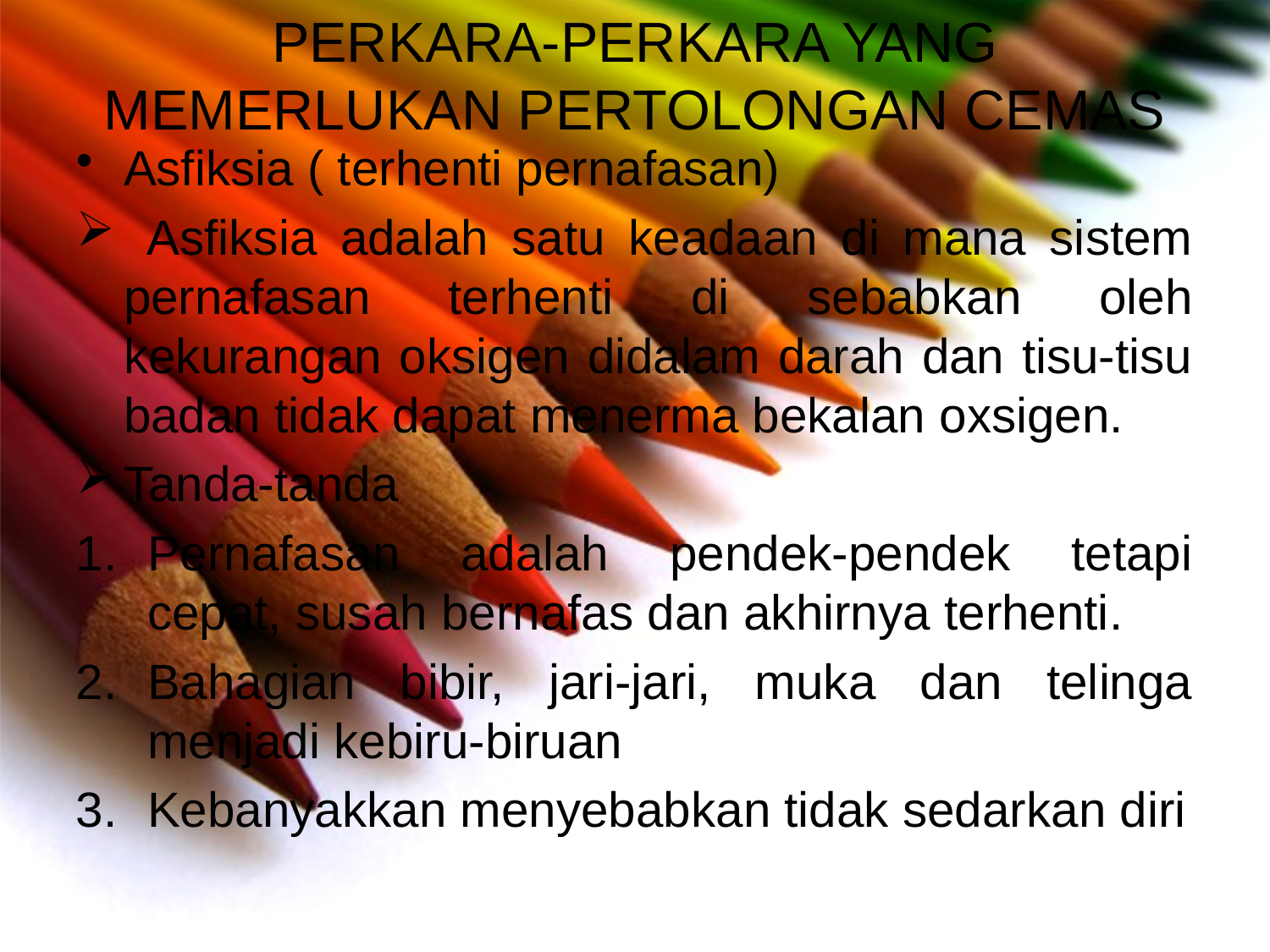

# PERKARA-PERKARA YANG MEMERLUKAN PERTOLONGAN CEMAS
Asfiksia ( terhenti pernafasan)
 Asfiksia adalah satu keadaan di mana sistem pernafasan terhenti di sebabkan oleh kekurangan oksigen didalam darah dan tisu-tisu badan tidak dapat menerma bekalan oxsigen.
Tanda-tanda
Pernafasan adalah pendek-pendek tetapi cepat, susah bernafas dan akhirnya terhenti.
Bahagian bibir, jari-jari, muka dan telinga menjadi kebiru-biruan
Kebanyakkan menyebabkan tidak sedarkan diri